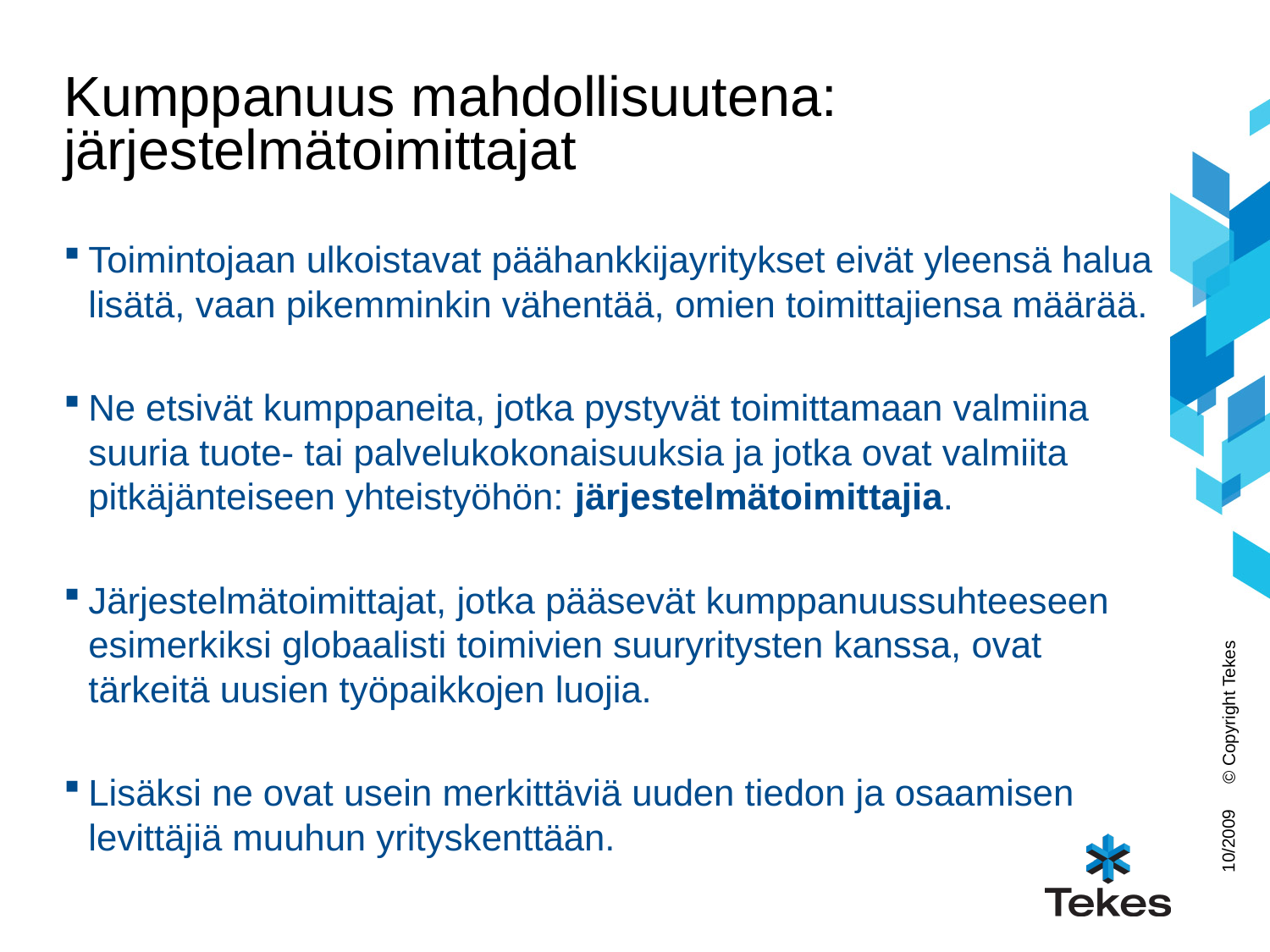

# Kumppanuus mahdollisuutena: järjestelmätoimittajat
Toimintojaan ulkoistavat päähankkijayritykset eivät yleensä halua lisätä, vaan pikemminkin vähentää, omien toimittajiensa määrää.

Ne etsivät kumppaneita, jotka pystyvät toimittamaan valmiina suuria tuote- tai palvelukokonaisuuksia ja jotka ovat valmiita pitkäjänteiseen yhteistyöhön: järjestelmätoimittajia.

Järjestelmätoimittajat, jotka pääsevät kumppanuussuhteeseen esimerkiksi globaalisti toimivien suuryritysten kanssa, ovat tärkeitä uusien työpaikkojen luojia.

Lisäksi ne ovat usein merkittäviä uuden tiedon ja osaamisen levittäjiä muuhun yrityskenttään.

© Copyright Tekes

10/2009